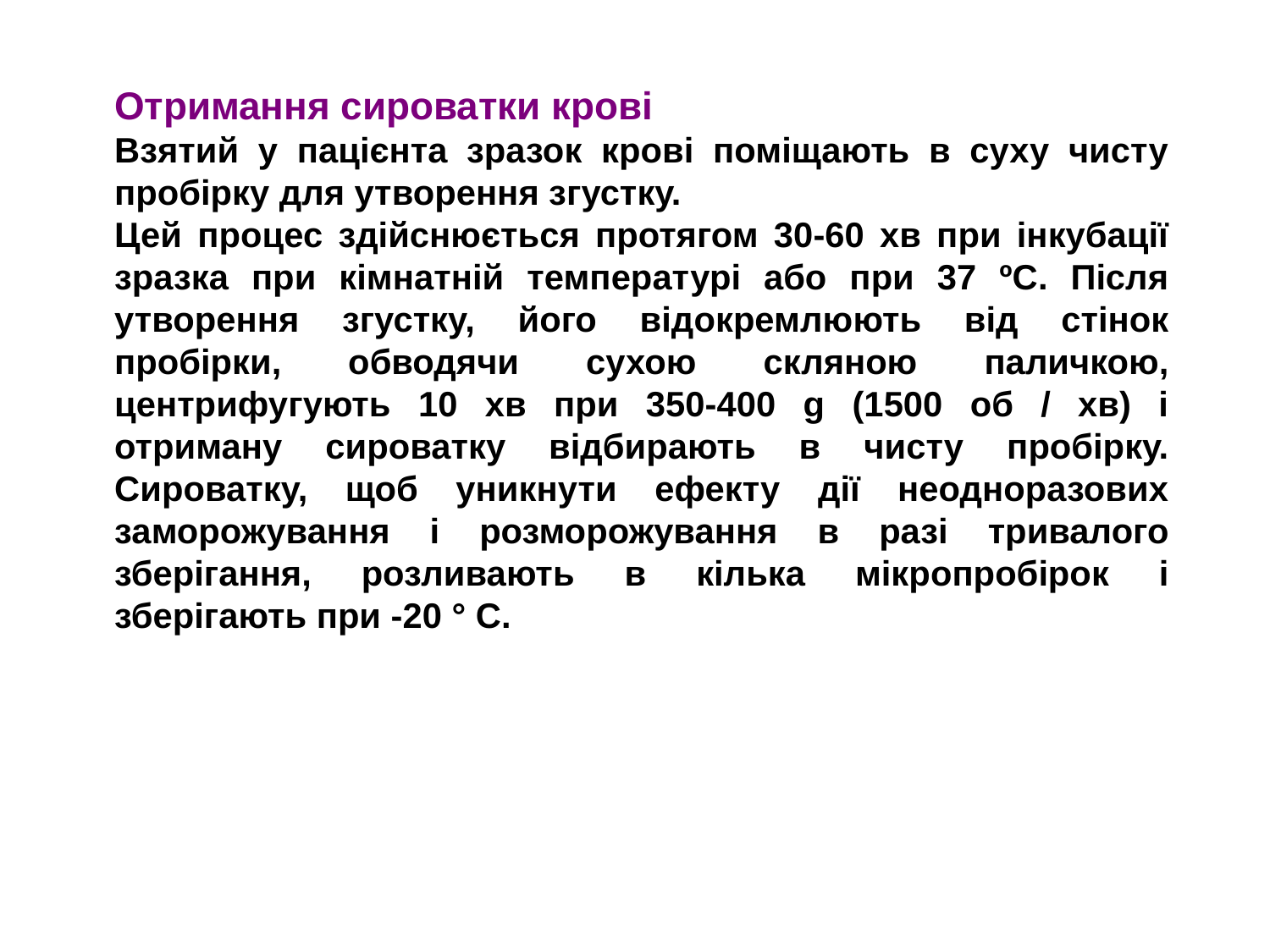

Отримання сироватки крові
Взятий у пацієнта зразок крові поміщають в суху чисту пробірку для утворення згустку.
Цей процес здійснюється протягом 30-60 хв при інкубації зразка при кімнатній температурі або при 37 ºС. Після утворення згустку, його відокремлюють від стінок пробірки, обводячи сухою скляною паличкою, центрифугують 10 хв при 350-400 g (1500 об / хв) і отриману сироватку відбирають в чисту пробірку. Сироватку, щоб уникнути ефекту дії неодноразових заморожування і розморожування в разі тривалого зберігання, розливають в кілька мікропробірок і зберігають при -20 ° С.